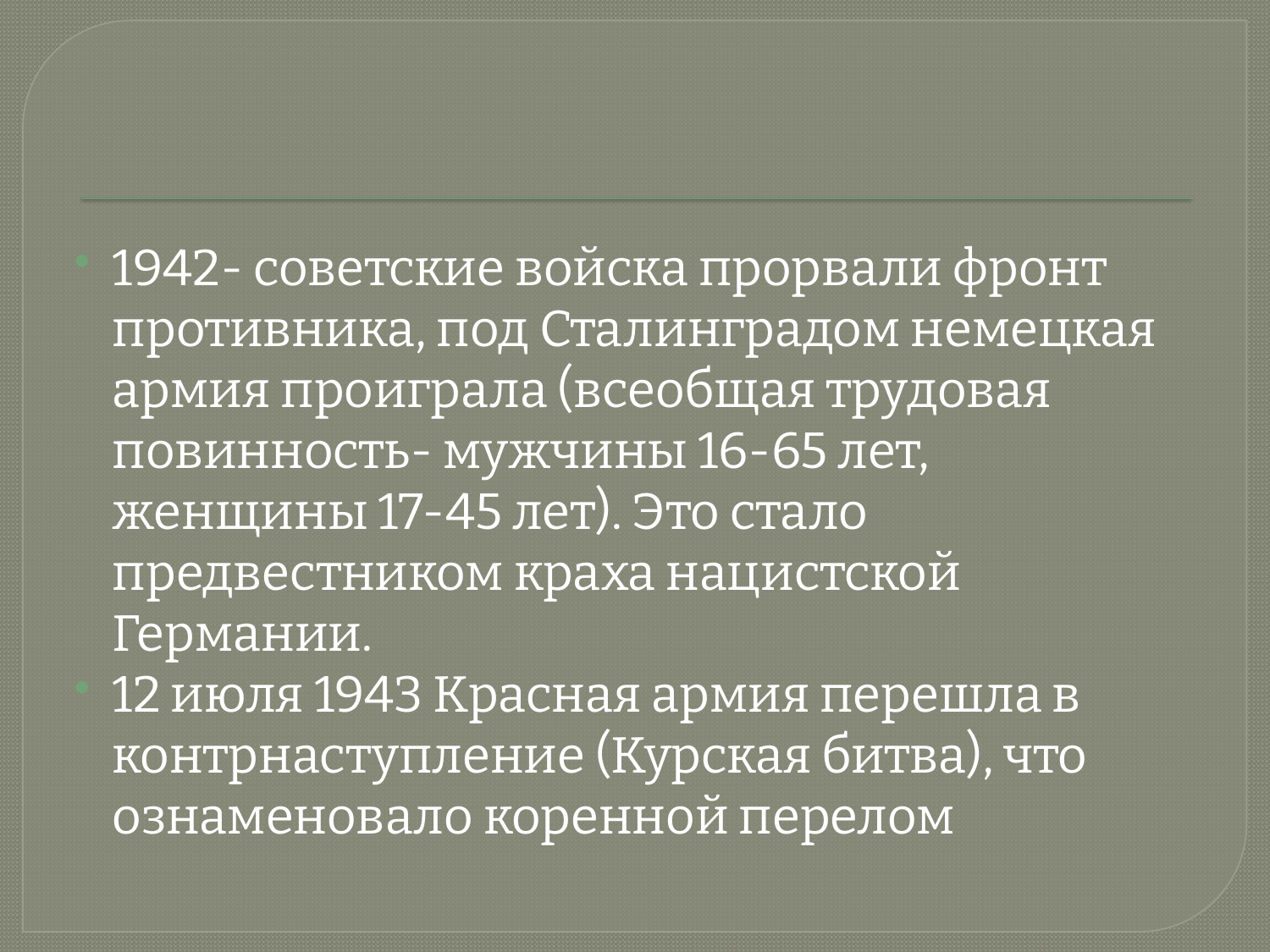

#
1942- советские войска прорвали фронт противника, под Сталинградом немецкая армия проиграла (всеобщая трудовая повинность- мужчины 16-65 лет, женщины 17-45 лет). Это стало предвестником краха нацистской Германии.
12 июля 1943 Красная армия перешла в контрнаступление (Курская битва), что ознаменовало коренной перелом